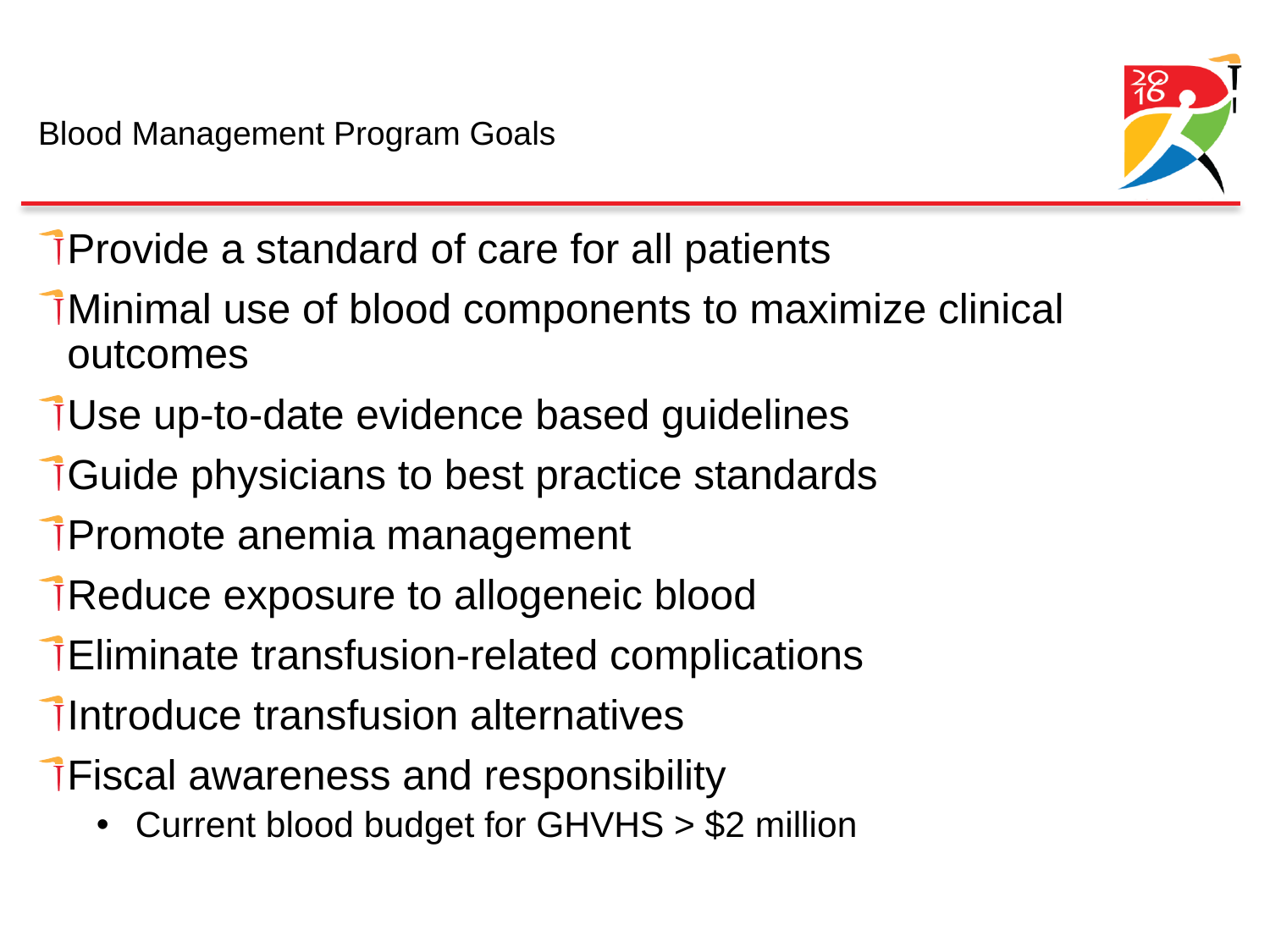

# Blood Management Program Goals
Provide a standard of care for all patients
Minimal use of blood components to maximize clinical outcomes
Use up-to-date evidence based guidelines
Guide physicians to best practice standards
Promote anemia management
Reduce exposure to allogeneic blood
Eliminate transfusion-related complications
Introduce transfusion alternatives
Fiscal awareness and responsibility
 Current blood budget for GHVHS > $2 million